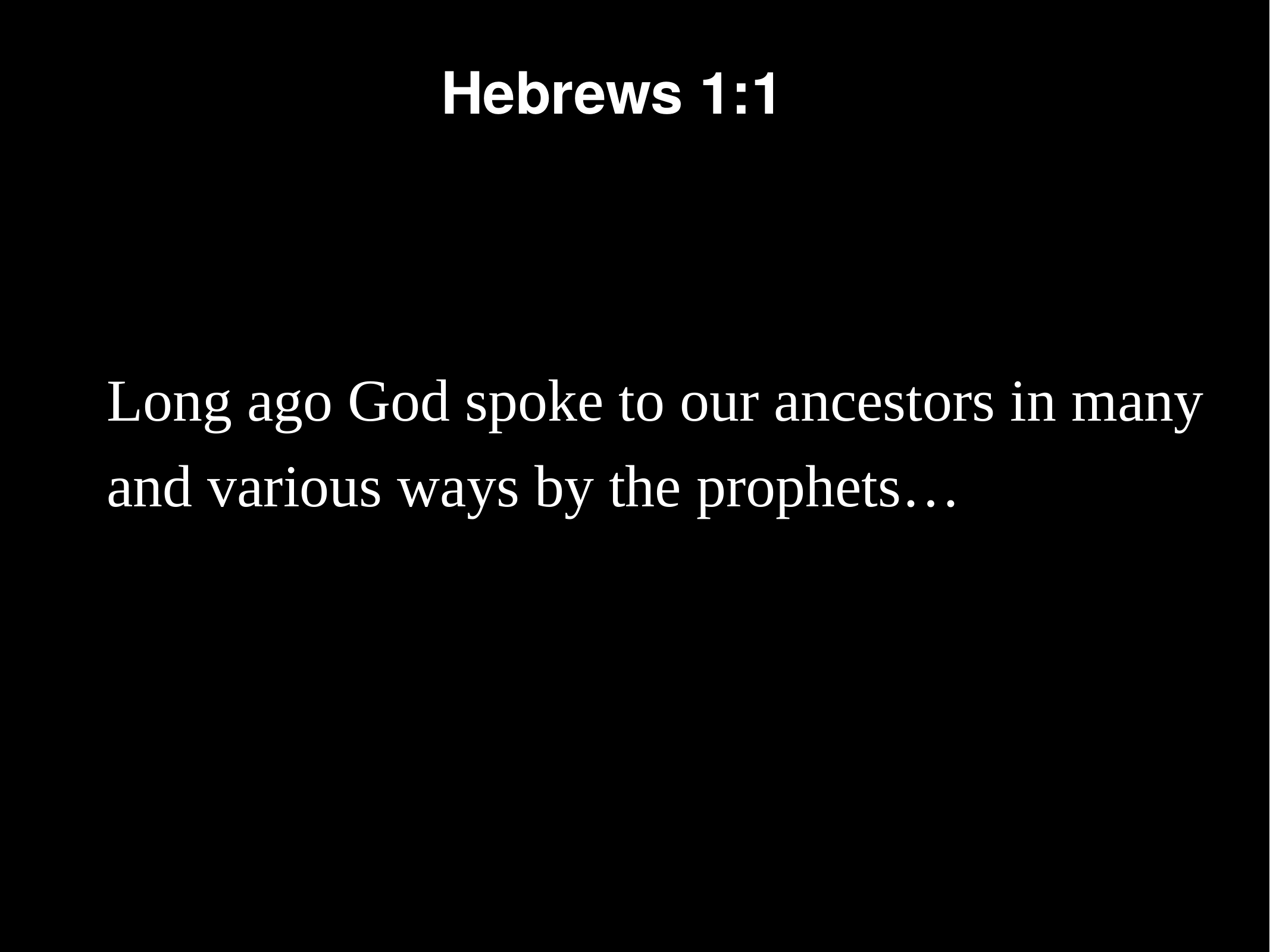

Hebrews 1:1

Long ago God spoke to our ancestors in many and various ways by the prophets…